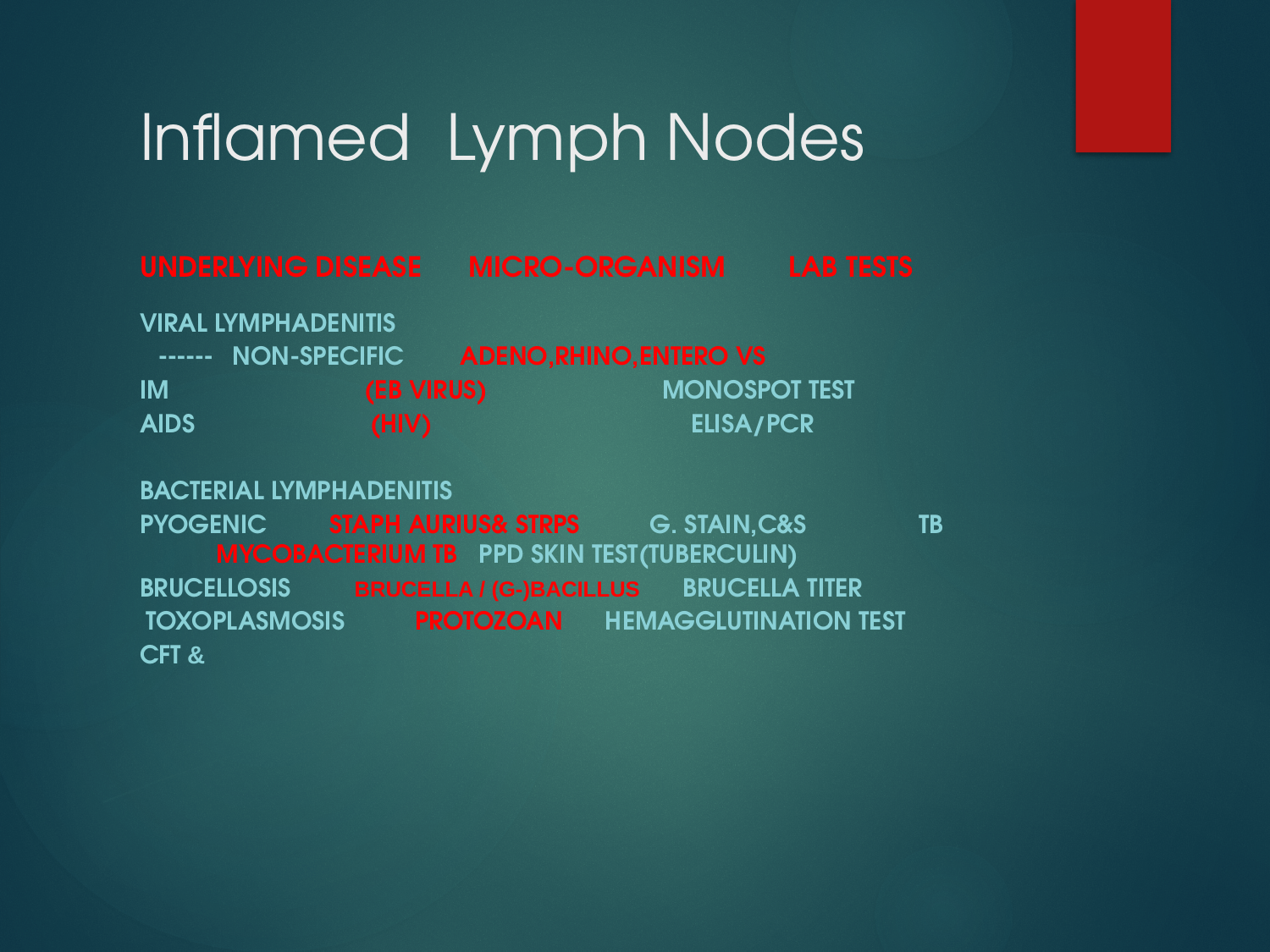

# Inflamed  Lymph Nodes
underlying Disease      Micro-organism        Lab Tests

 Viral Lymphadenitis
        non-specific        Adeno,Rhino,Entero Vs   ------
        IM                            (EB Virus)                         monospot Test
        AIDS                         (HIV)                                     ELISA/PCR

Bacterial Lymphadenitis
        Pyogenic         Staph aurius& strps          g. stain,C&S                tB                 Mycobacterium TB   PPD Skin Test(Tuberculin)
        Brucellosis         Brucella / (g-)bacillus       Brucella Titer
Toxoplasmosis          protozoan      Hemagglutination test
                                                                           & CFT